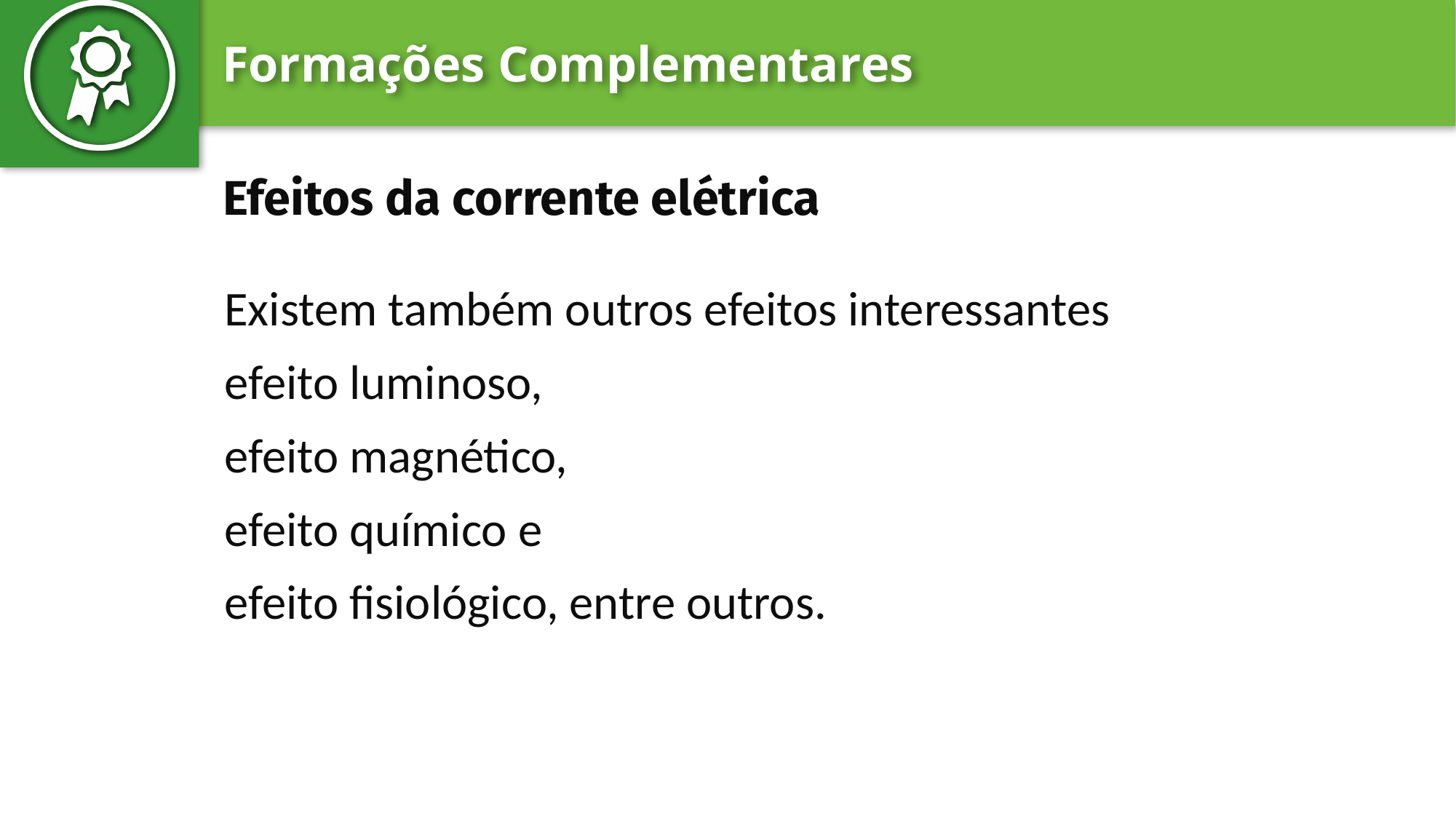

# Efeitos da corrente elétrica
Existem também outros efeitos interessantes
efeito luminoso,
efeito magnético,
efeito químico e
efeito fisiológico, entre outros.